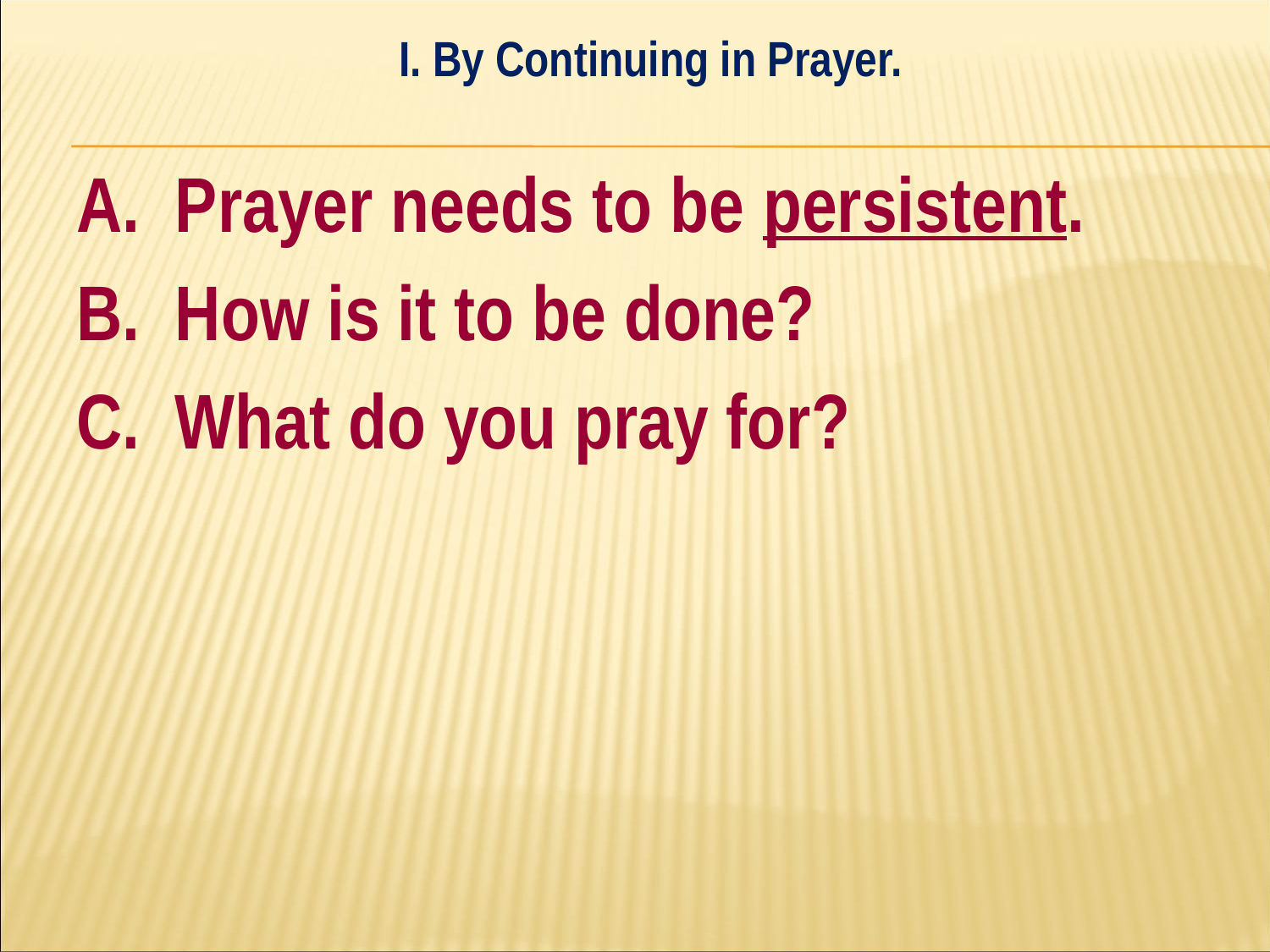

I. By Continuing in Prayer.
#
A.  Prayer needs to be persistent.
B.  How is it to be done?
C.  What do you pray for?